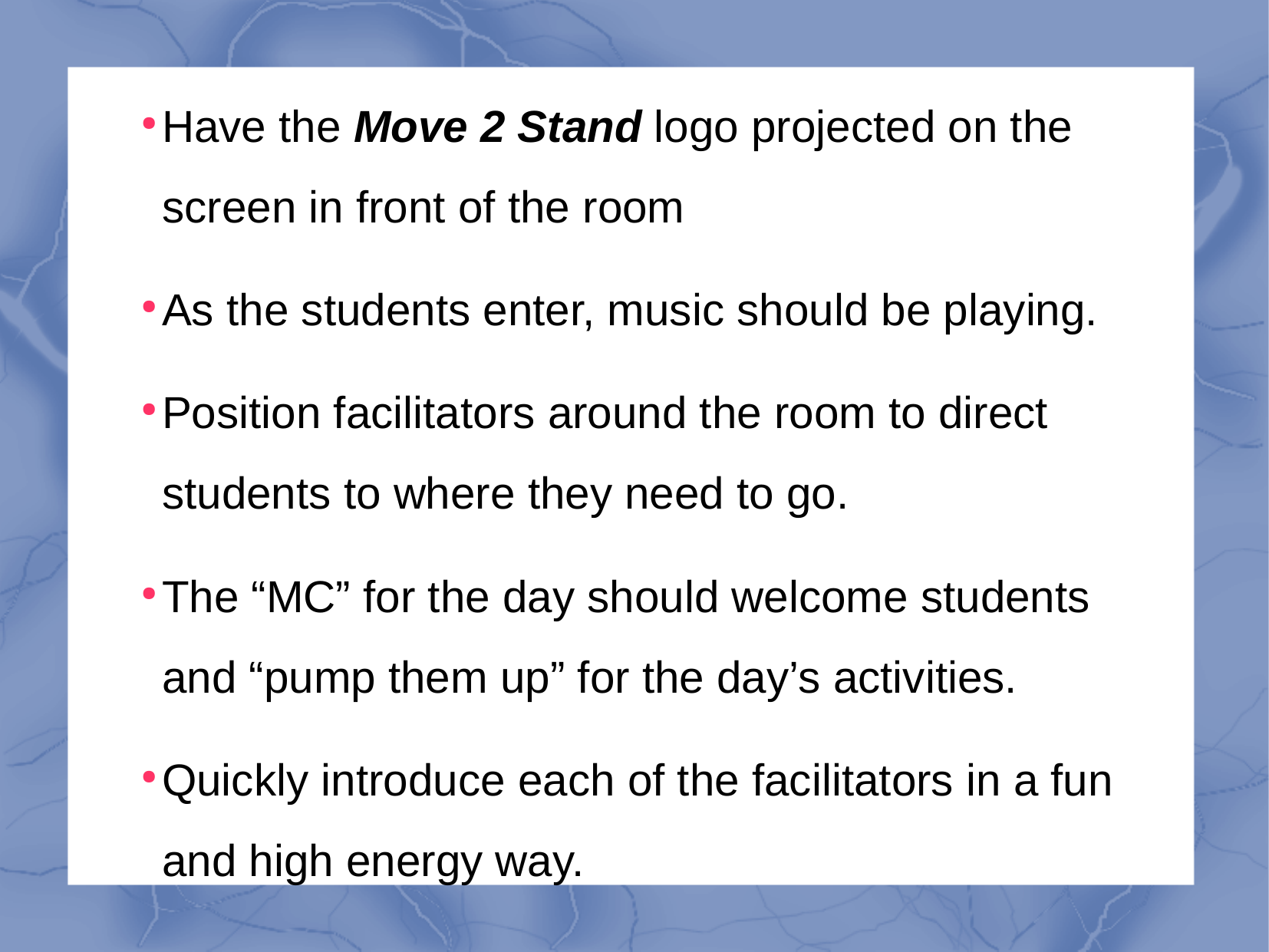

Have the Move 2 Stand logo projected on the screen in front of the room
As the students enter, music should be playing.
Position facilitators around the room to direct students to where they need to go.
The “MC” for the day should welcome students and “pump them up” for the day’s activities.
Quickly introduce each of the facilitators in a fun and high energy way.